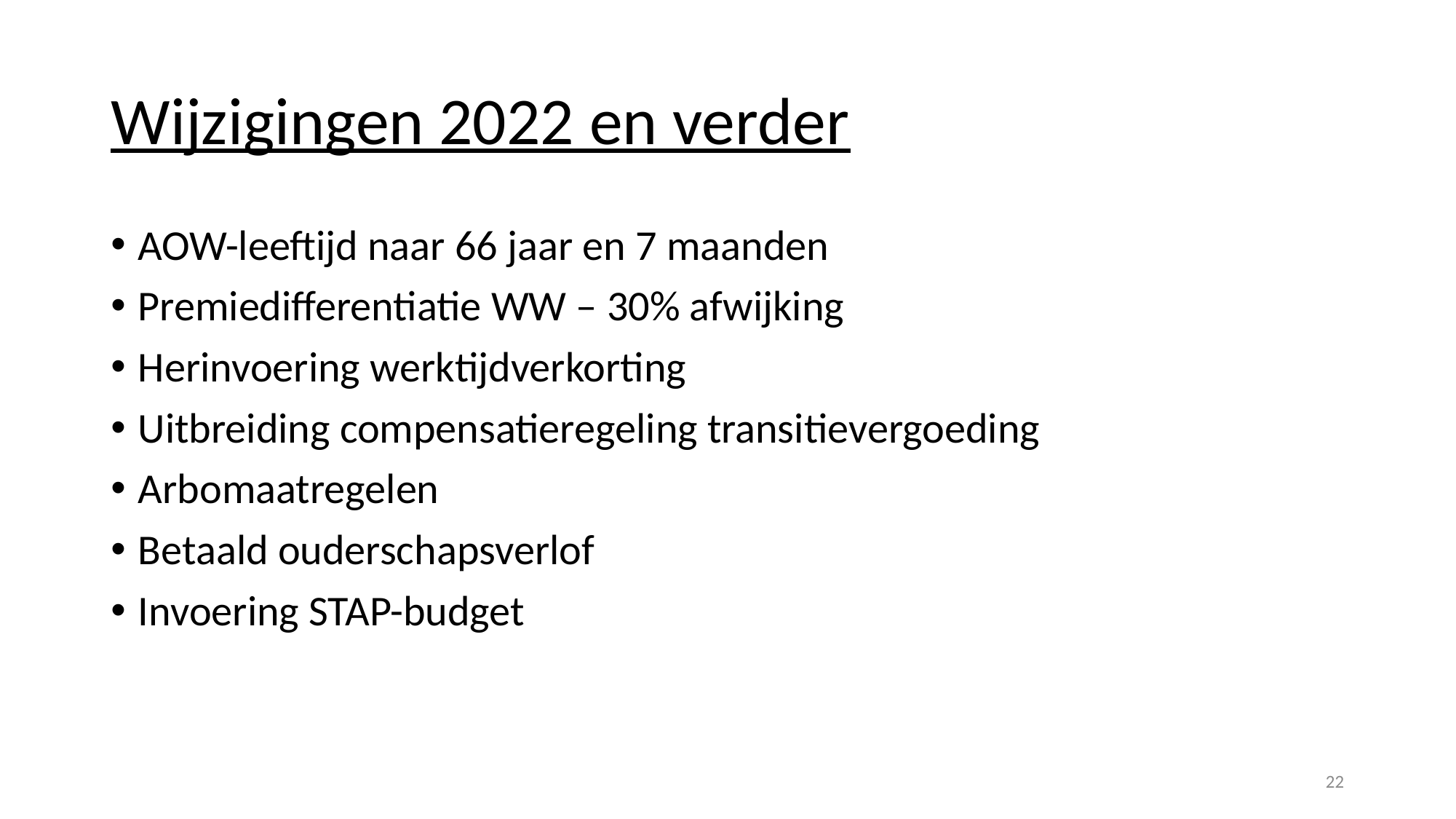

# Wijzigingen 2022 en verder
AOW-leeftijd naar 66 jaar en 7 maanden
Premiedifferentiatie WW – 30% afwijking
Herinvoering werktijdverkorting
Uitbreiding compensatieregeling transitievergoeding
Arbomaatregelen
Betaald ouderschapsverlof
Invoering STAP-budget
22